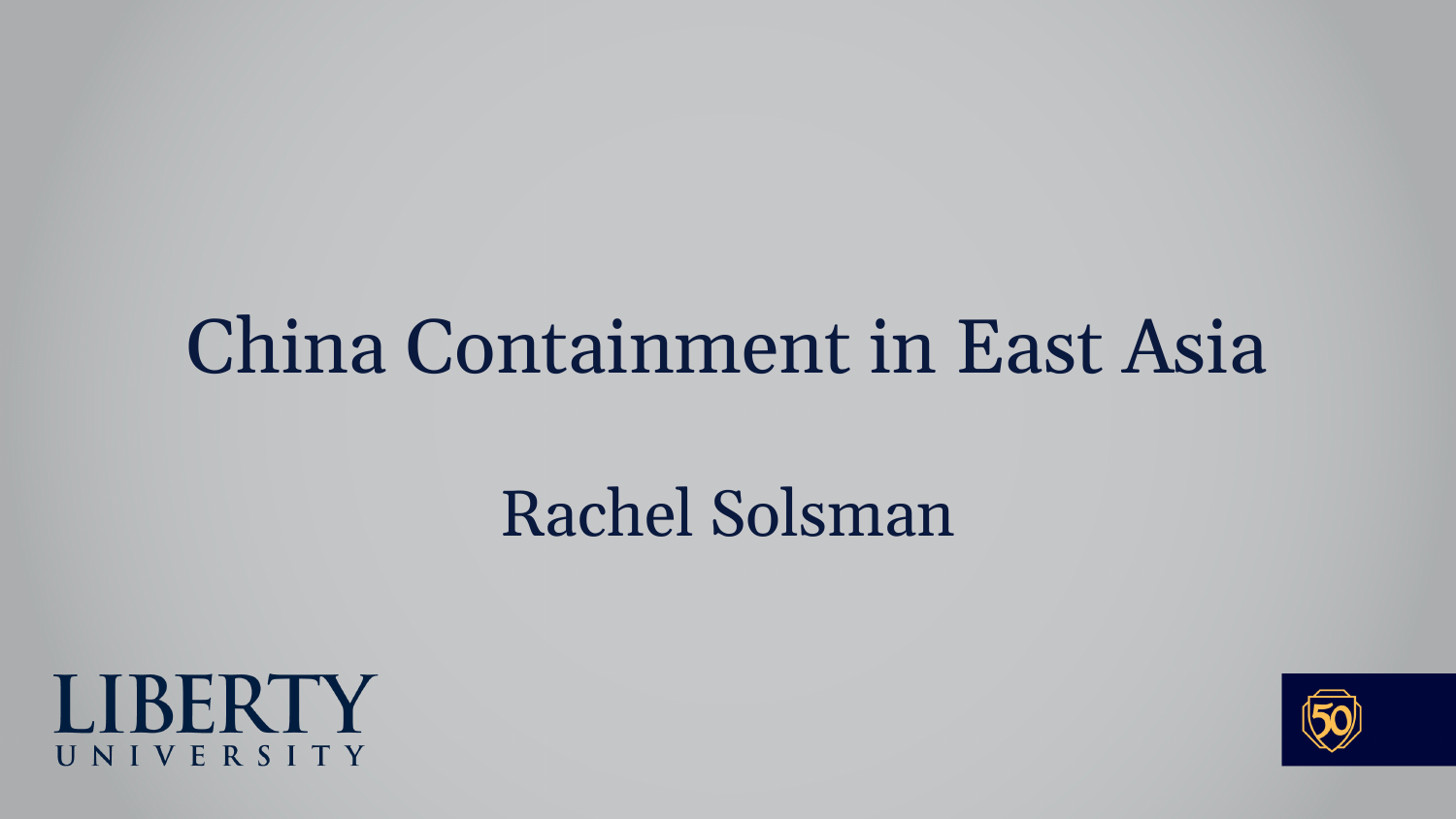

# China Containment in East Asia
Rachel Solsman